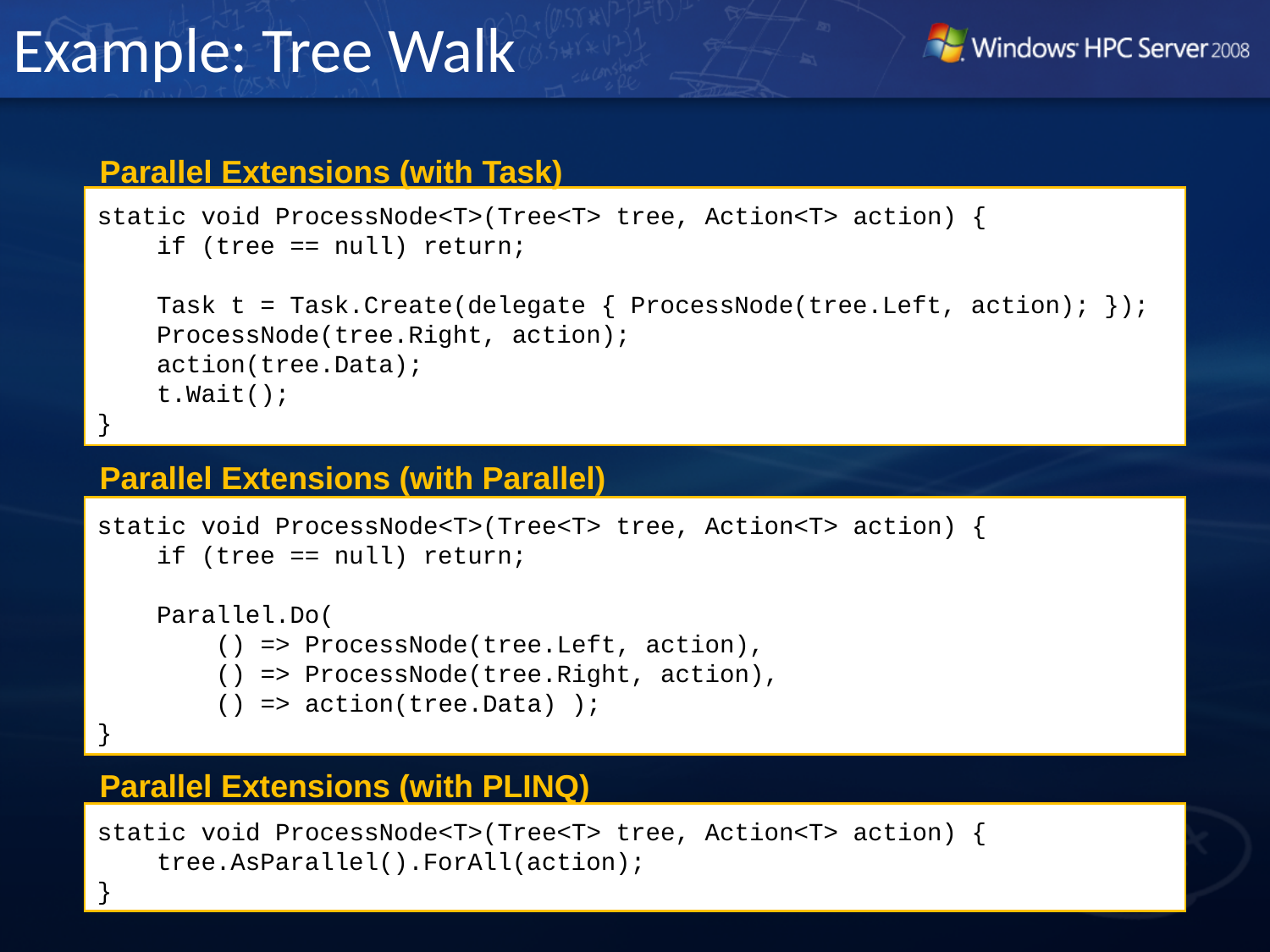

Example: Tree Walk
Parallel Extensions (with Task)
static void ProcessNode<T>(Tree<T> tree, Action<T> action) {
    if (tree == null) return;

    Task t = Task.Create(delegate { ProcessNode(tree.Left, action); });
    ProcessNode(tree.Right, action);
    action(tree.Data);
    t.Wait();
}
Parallel Extensions (with Parallel)
static void ProcessNode<T>(Tree<T> tree, Action<T> action) {
    if (tree == null) return;

    Parallel.Do(
        () => ProcessNode(tree.Left, action),
        () => ProcessNode(tree.Right, action),
        () => action(tree.Data) );
}
Parallel Extensions (with PLINQ)
static void ProcessNode<T>(Tree<T> tree, Action<T> action) {
    tree.AsParallel().ForAll(action);
}